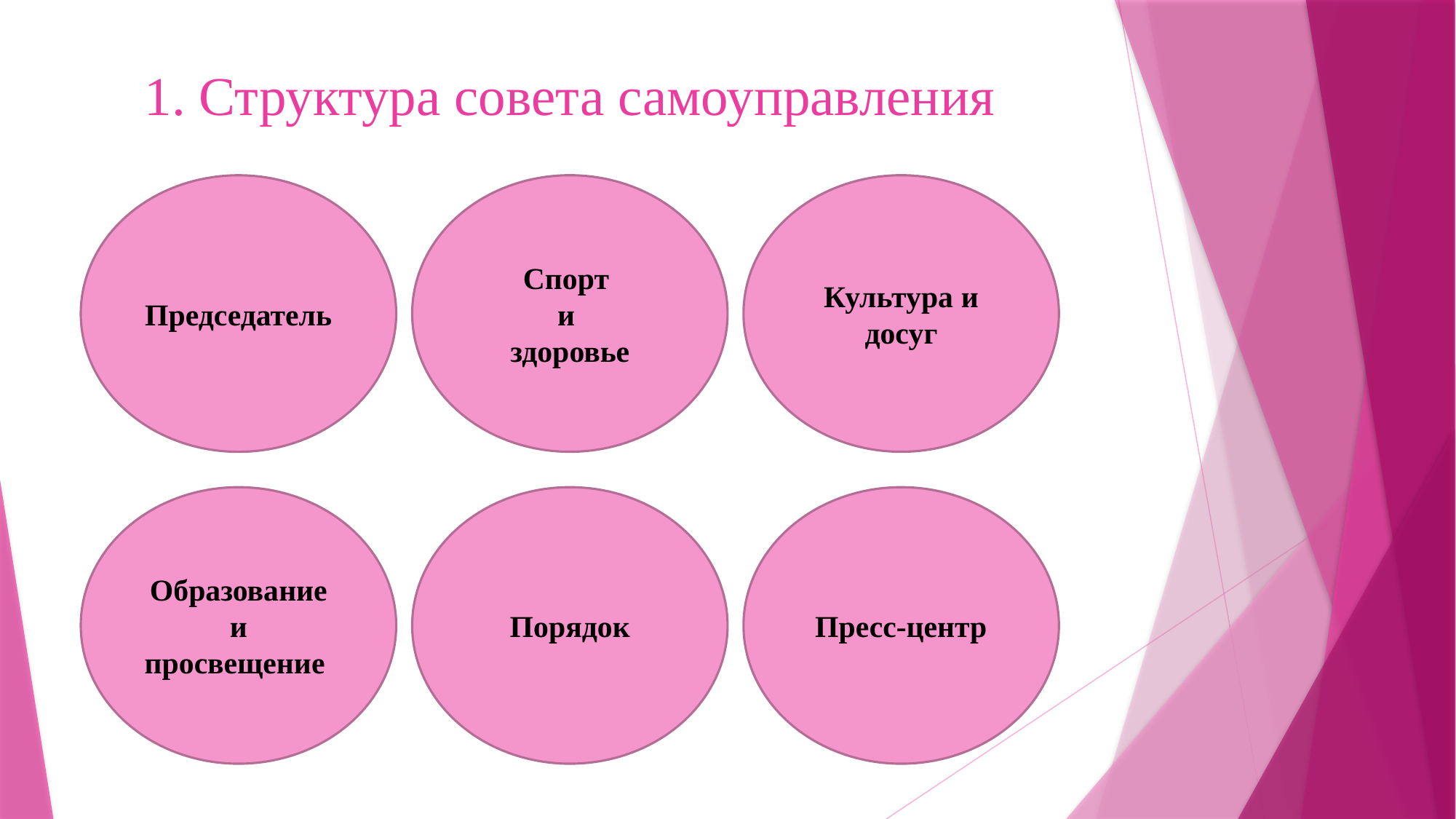

# 1. Структура совета самоуправления
Спорт
и
здоровье
Культура и досуг
Председатель
Образование и просвещение
Порядок
Пресс-центр